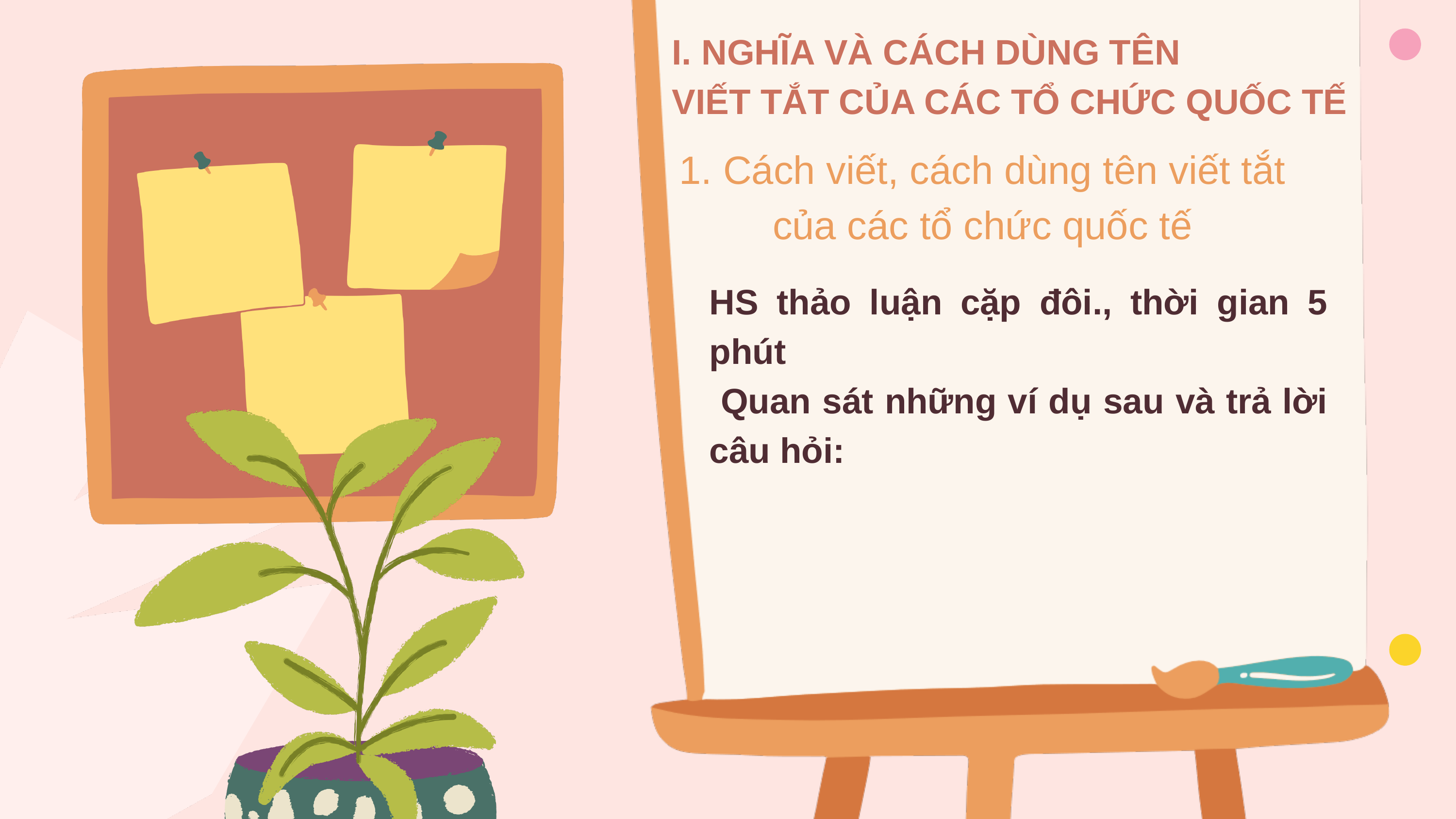

I. NGHĨA VÀ CÁCH DÙNG TÊN
VIẾT TẮT CỦA CÁC TỔ CHỨC QUỐC TẾ

1. Cách viết, cách dùng tên viết tắt
của các tổ chức quốc tế
HS thảo luận cặp đôi., thời gian 5 phút
 Quan sát những ví dụ sau và trả lời câu hỏi: